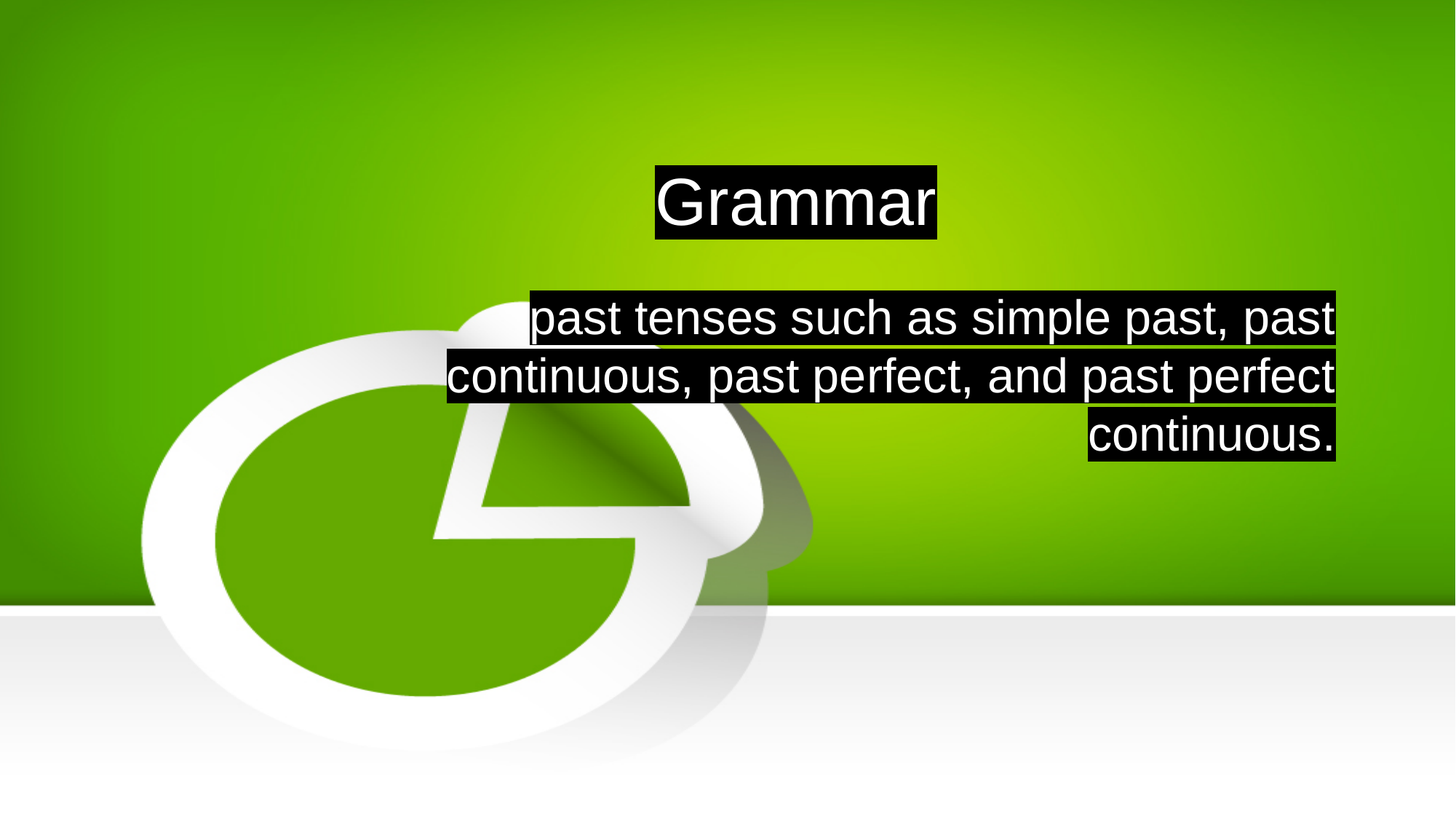

# Grammar
 past tenses such as simple past, past continuous, past perfect, and past perfect continuous.